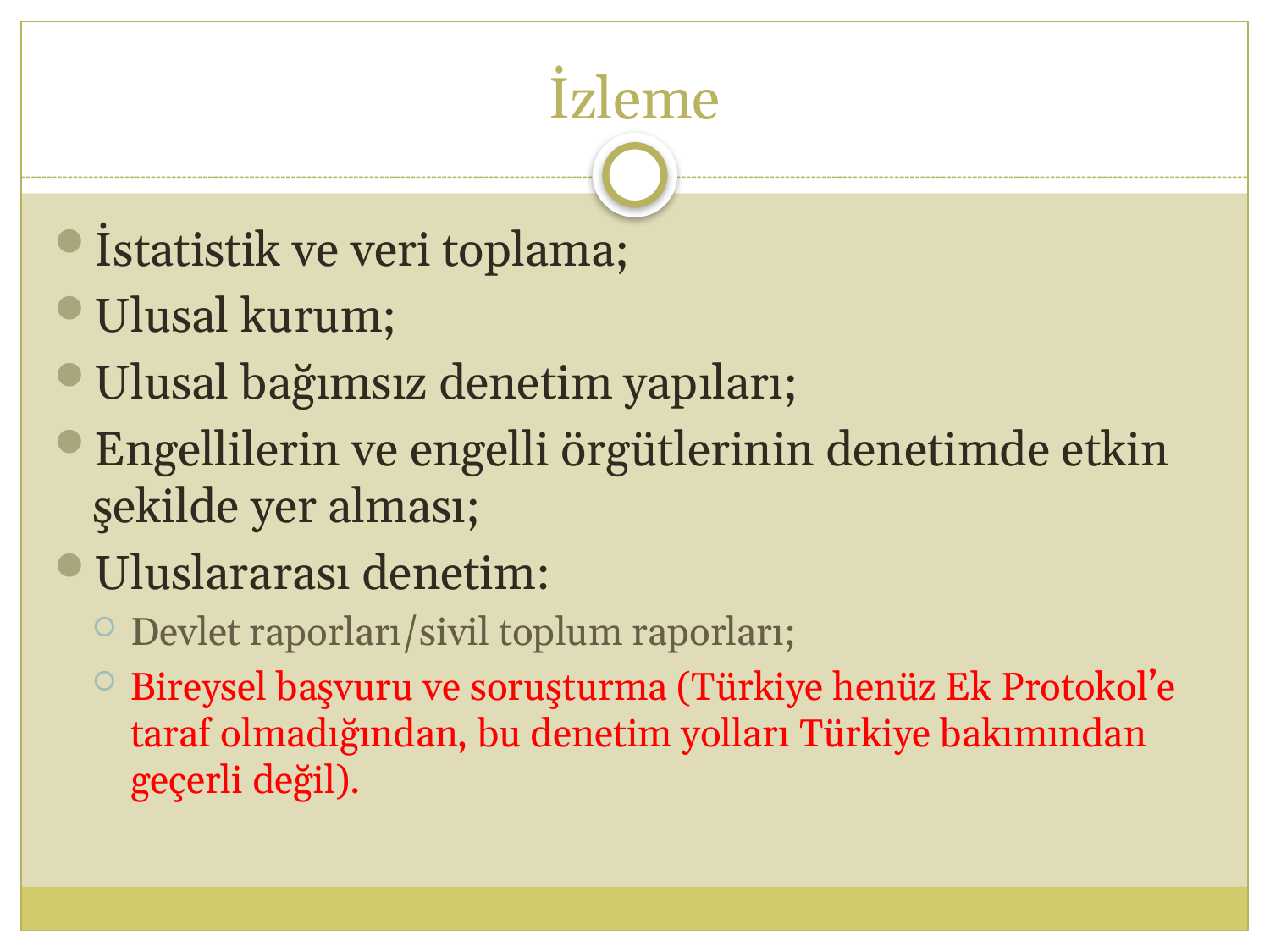

# İzleme
İstatistik ve veri toplama;
Ulusal kurum;
Ulusal bağımsız denetim yapıları;
Engellilerin ve engelli örgütlerinin denetimde etkin şekilde yer alması;
Uluslararası denetim:
Devlet raporları/sivil toplum raporları;
Bireysel başvuru ve soruşturma (Türkiye henüz Ek Protokol’e taraf olmadığından, bu denetim yolları Türkiye bakımından geçerli değil).